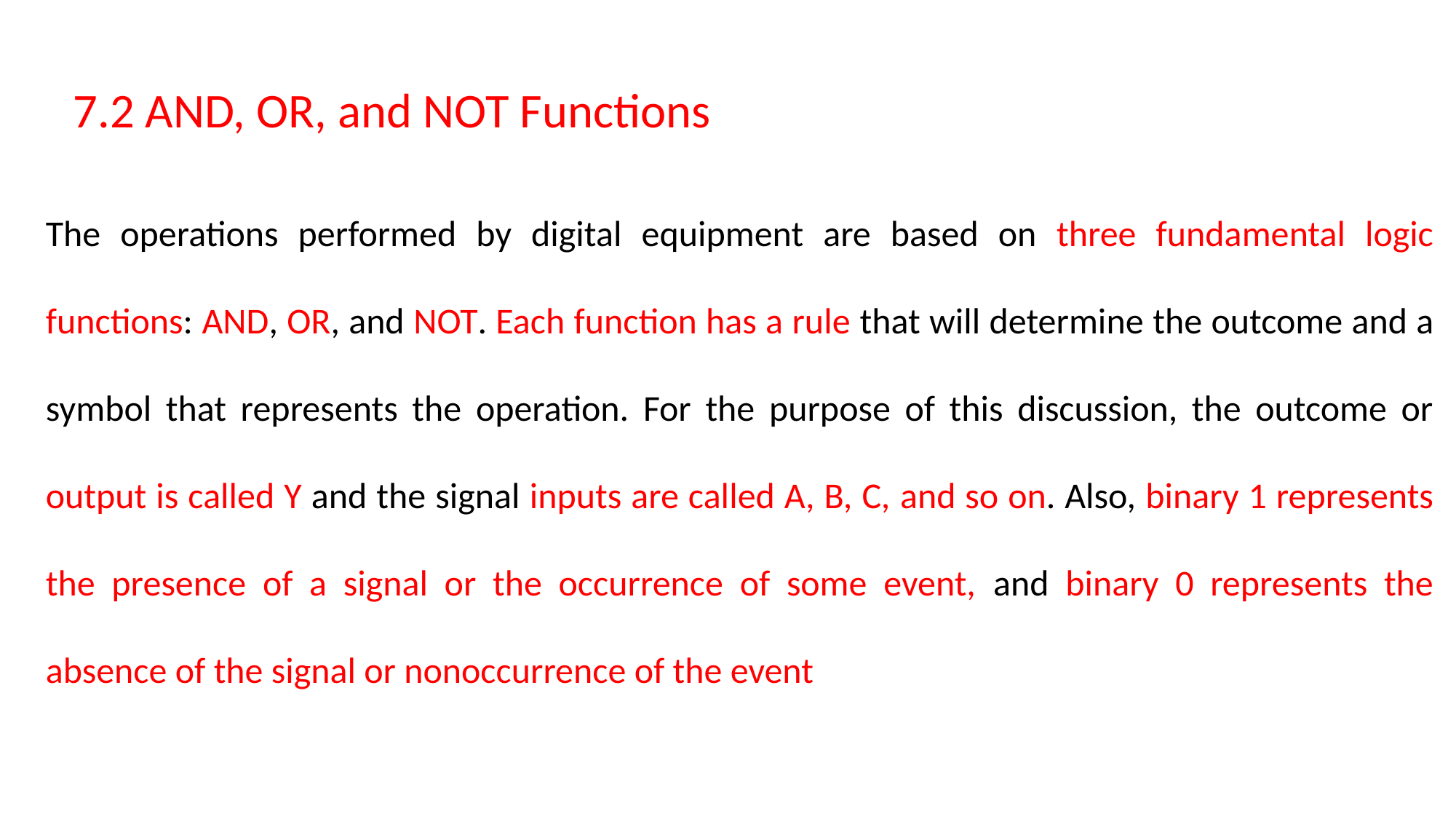

7.2 AND, OR, and NOT Functions
The operations performed by digital equipment are based on three fundamental logic functions: AND, OR, and NOT. Each function has a rule that will determine the outcome and a symbol that represents the operation. For the purpose of this discussion, the outcome or output is called Y and the signal inputs are called A, B, C, and so on. Also, binary 1 represents the presence of a signal or the occurrence of some event, and binary 0 represents the absence of the signal or nonoccurrence of the event